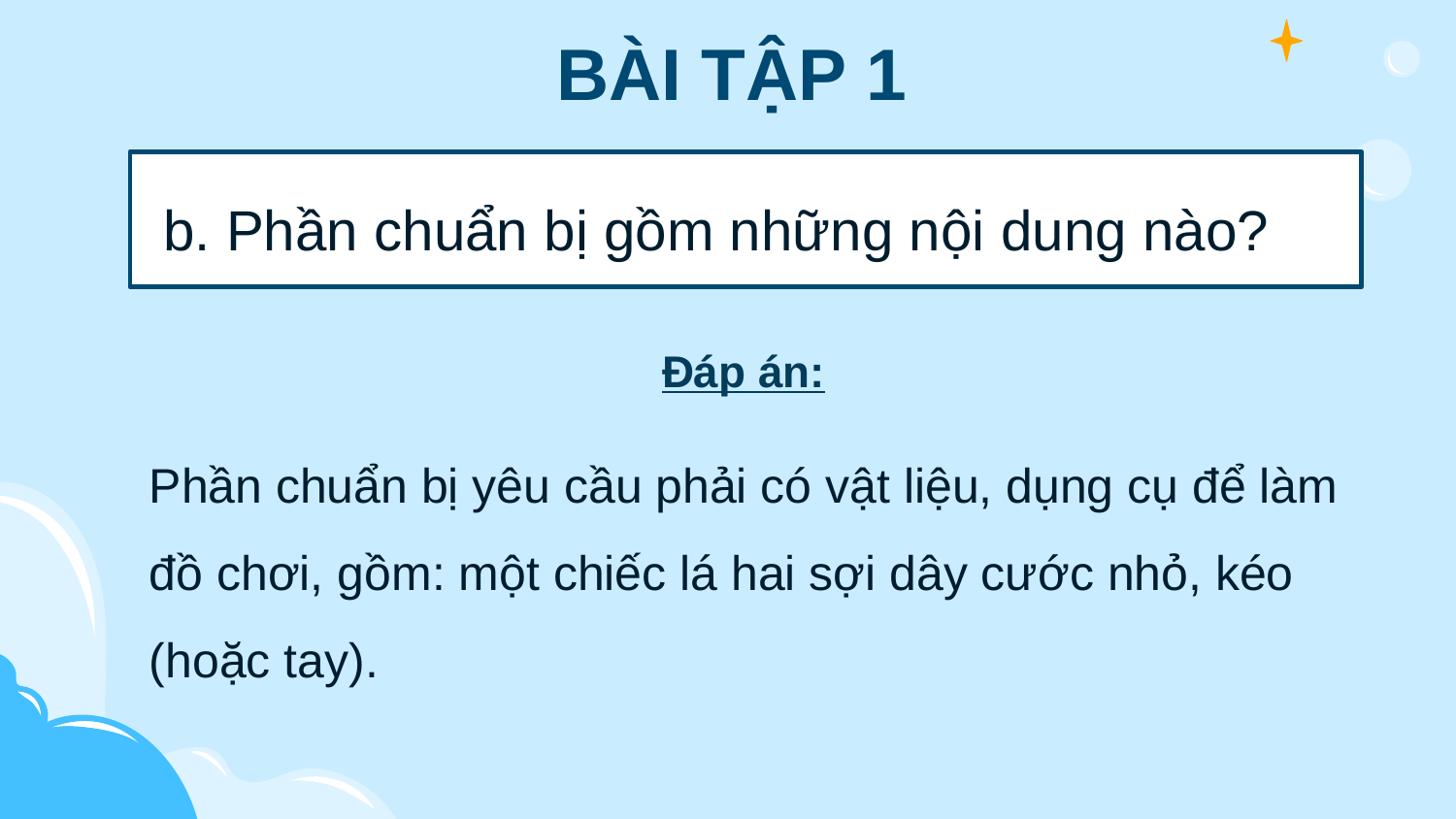

BÀI TẬP 1

b. Phần chuẩn bị gồm những nội dung nào?
Đáp án:
Phần chuẩn bị yêu cầu phải có vật liệu, dụng cụ để làm đồ chơi, gồm: một chiếc lá hai sợi dây cước nhỏ, kéo (hoặc tay).